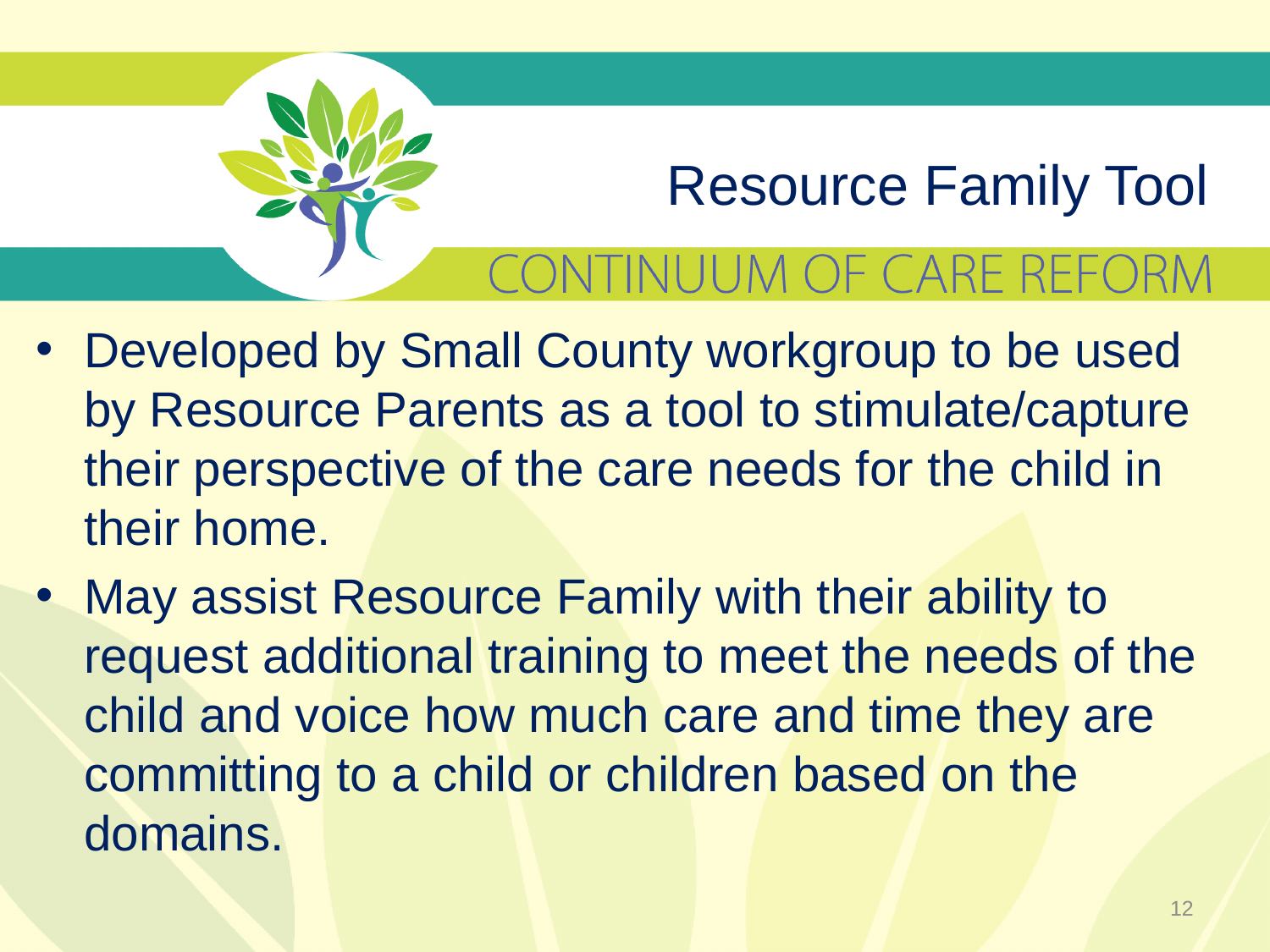

# Resource Family Tool
Developed by Small County workgroup to be used by Resource Parents as a tool to stimulate/capture their perspective of the care needs for the child in their home.
May assist Resource Family with their ability to request additional training to meet the needs of the child and voice how much care and time they are committing to a child or children based on the domains.

12